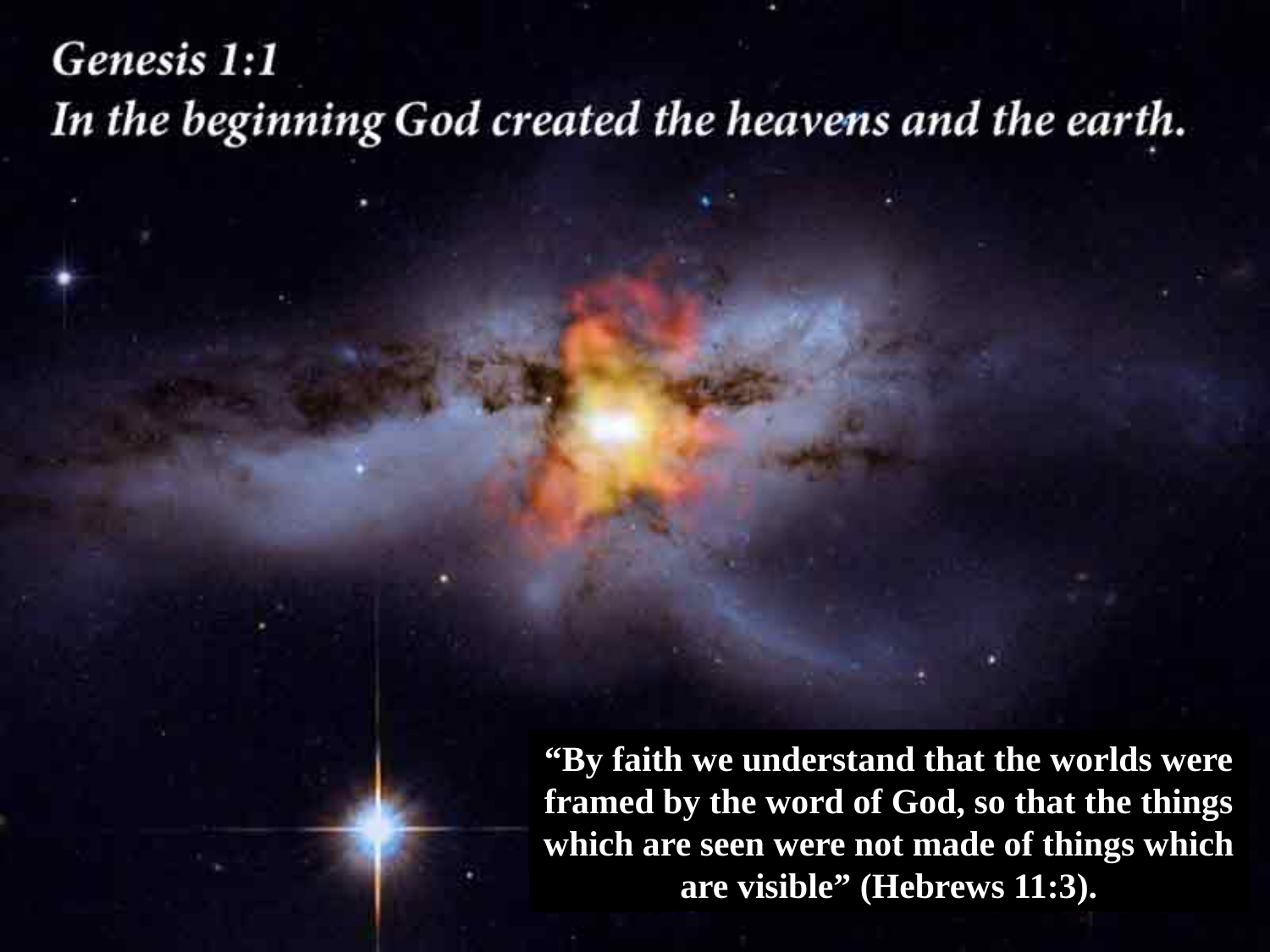

“By the word of the Lord the heavens were made, and all the host of them by the breath of His mouth” (Psalm 33:6).
“For He spoke, and it was done; He commanded, and it stood fast.”
(Psalm 33:9).
“By faith we understand that the worlds were framed by the word of God, so that the things which are seen were not made of things which are visible” (Hebrews 11:3).